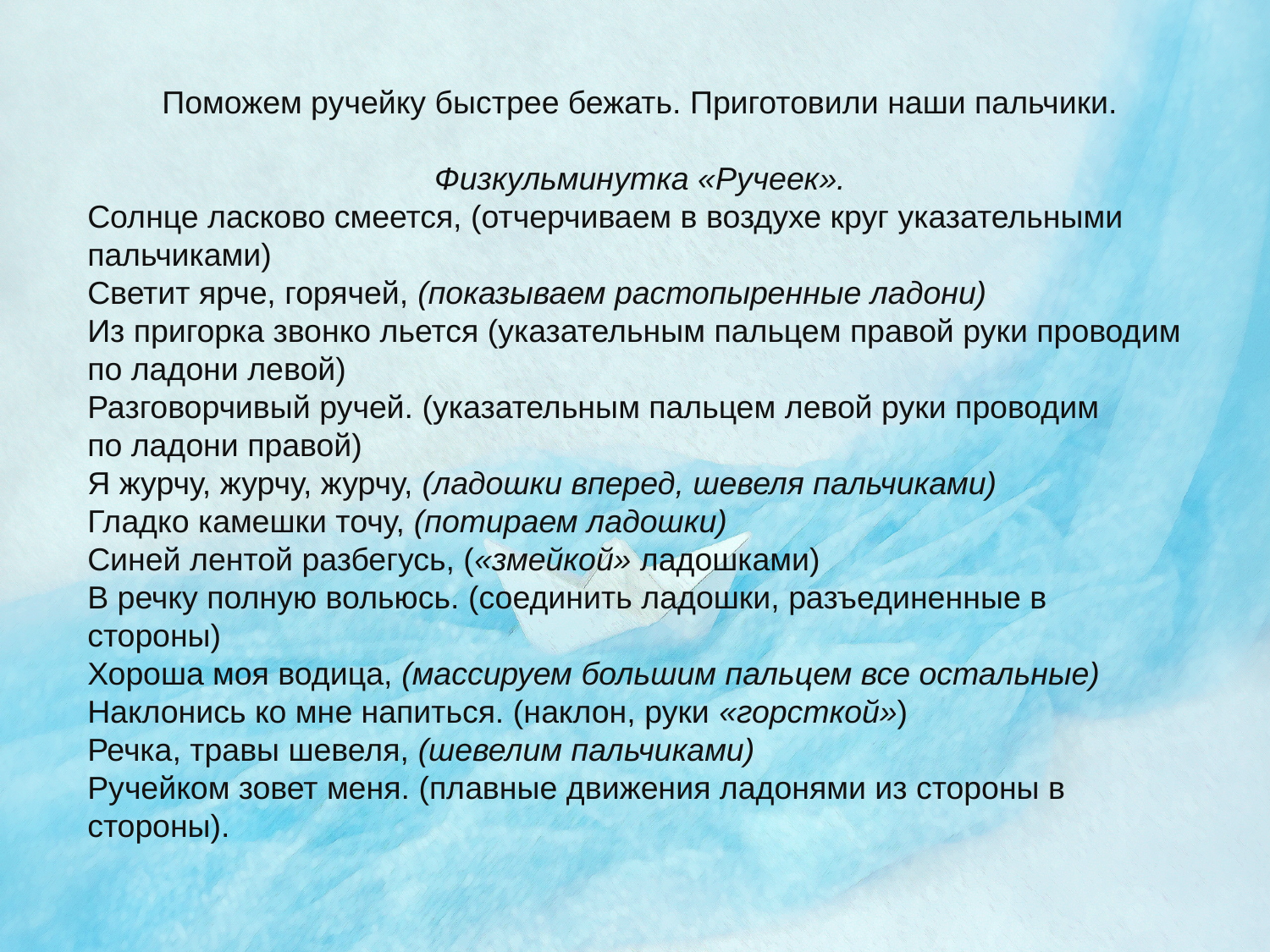

Поможем ручейку быстрее бежать. Приготовили наши пальчики.

Физкульминутка «Ручеек».
Солнце ласково смеется, (отчерчиваем в воздухе круг указательными
пальчиками)
Светит ярче, горячей, (показываем растопыренные ладони)
Из пригорка звонко льется (указательным пальцем правой руки проводим
по ладони левой)
Разговорчивый ручей. (указательным пальцем левой руки проводим
по ладони правой)
Я журчу, журчу, журчу, (ладошки вперед, шевеля пальчиками)
Гладко камешки точу, (потираем ладошки)
Синей лентой разбегусь, («змейкой» ладошками)
В речку полную вольюсь. (соединить ладошки, разъединенные в
стороны)
Хороша моя водица, (массируем большим пальцем все остальные)
Наклонись ко мне напиться. (наклон, руки «горсткой»)
Речка, травы шевеля, (шевелим пальчиками)
Ручейком зовет меня. (плавные движения ладонями из стороны в
стороны).